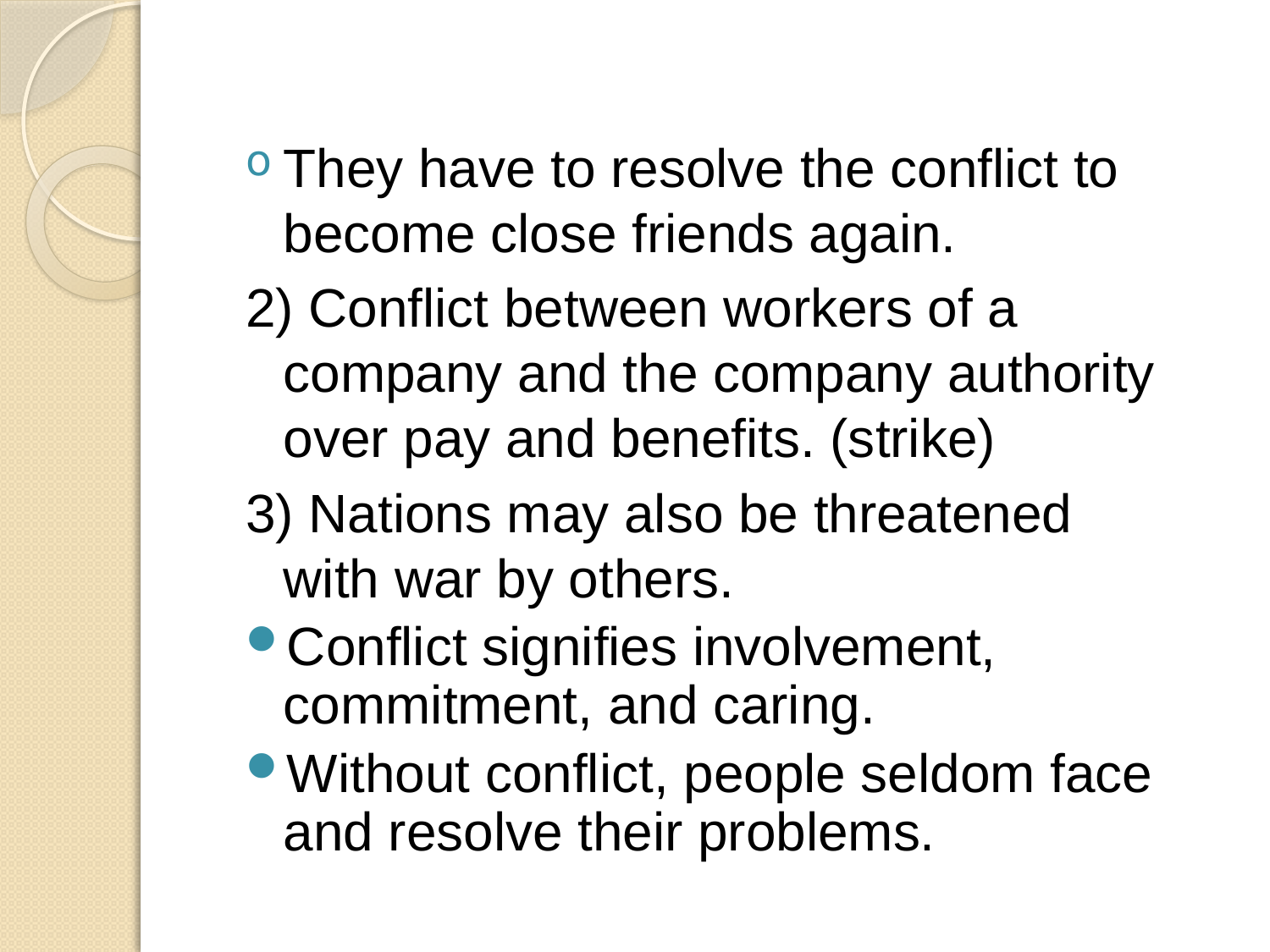

They have to resolve the conflict to become close friends again.
2) Conflict between workers of a company and the company authority over pay and benefits. (strike)
3) Nations may also be threatened with war by others.
Conflict signifies involvement, commitment, and caring.
Without conflict, people seldom face and resolve their problems.